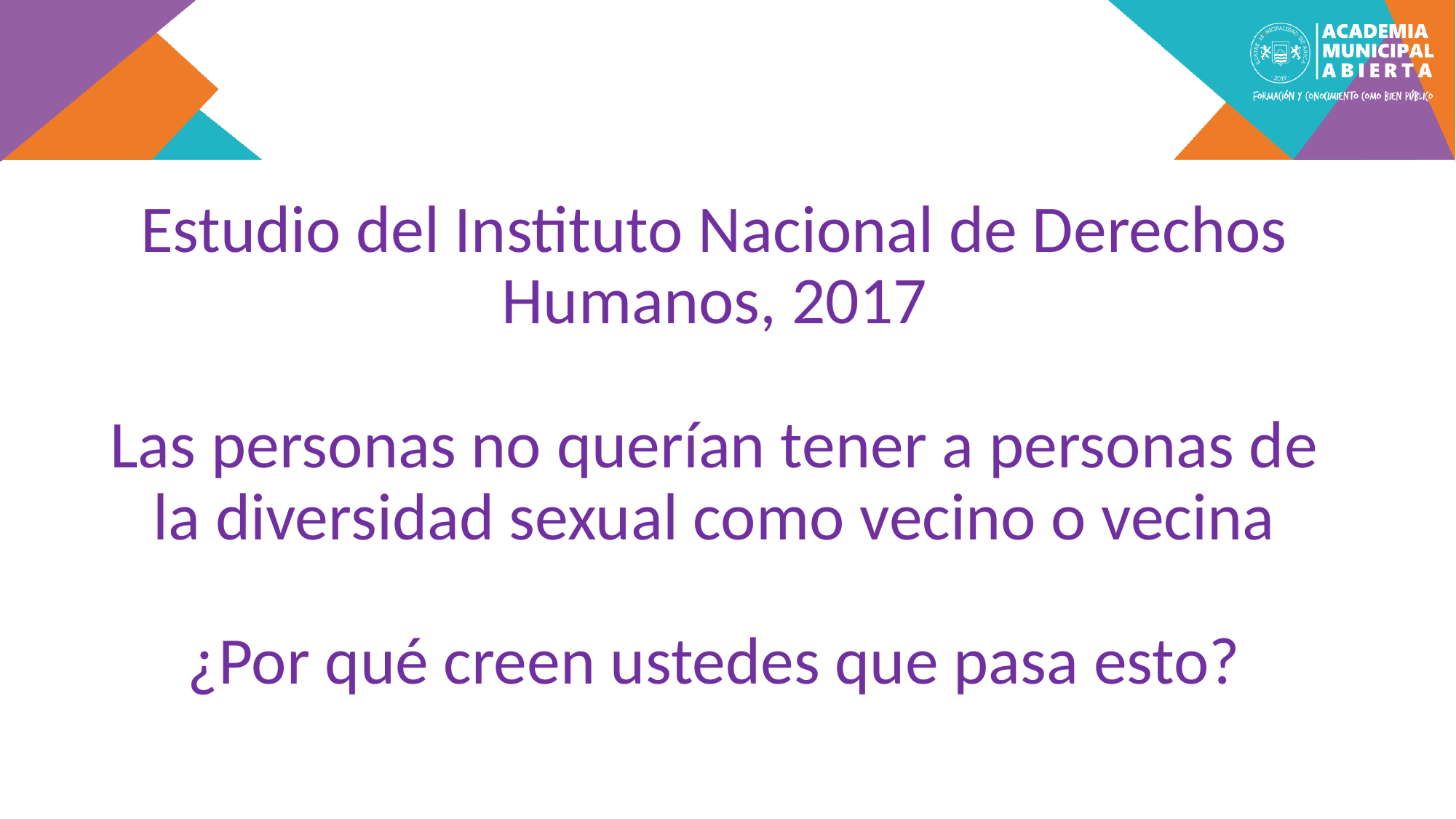

#
Estudio del Instituto Nacional de Derechos Humanos, 2017

Las personas no querían tener a personas de la diversidad sexual como vecino o vecina

¿Por qué creen ustedes que pasa esto?